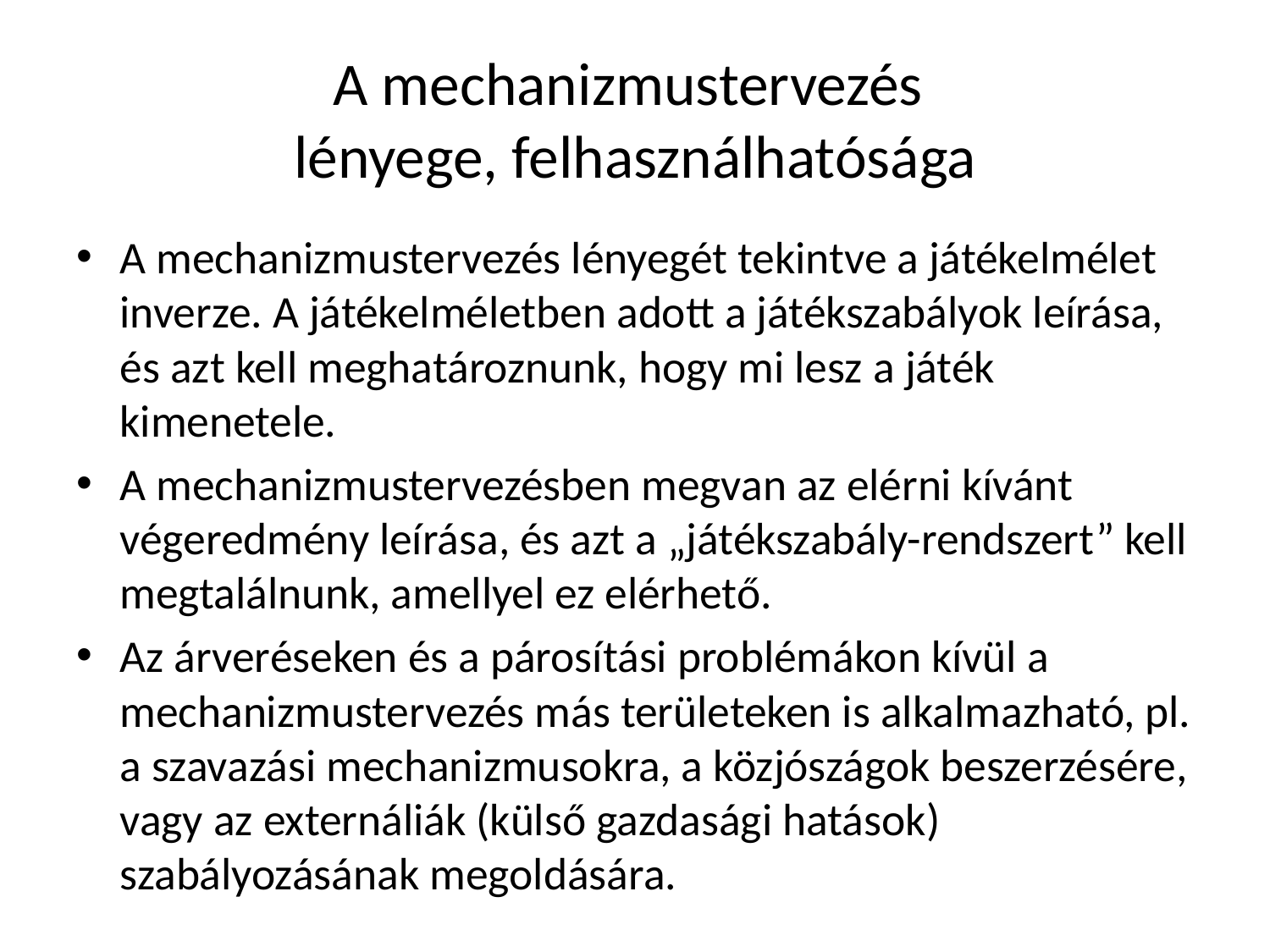

# A mechanizmustervezés lényege, felhasználhatósága
A mechanizmustervezés lényegét tekintve a játékelmélet inverze. A játékelméletben adott a játékszabályok leírása, és azt kell meghatároznunk, hogy mi lesz a játék kimenetele.
A mechanizmustervezésben megvan az elérni kívánt végeredmény leírása, és azt a „játékszabály-rendszert” kell megtalálnunk, amellyel ez elérhető.
Az árveréseken és a párosítási problémákon kívül a mechanizmustervezés más területeken is alkalmazható, pl. a szavazási mechanizmusokra, a közjószágok beszerzésére, vagy az externáliák (külső gazdasági hatások) szabályozásának megoldására.